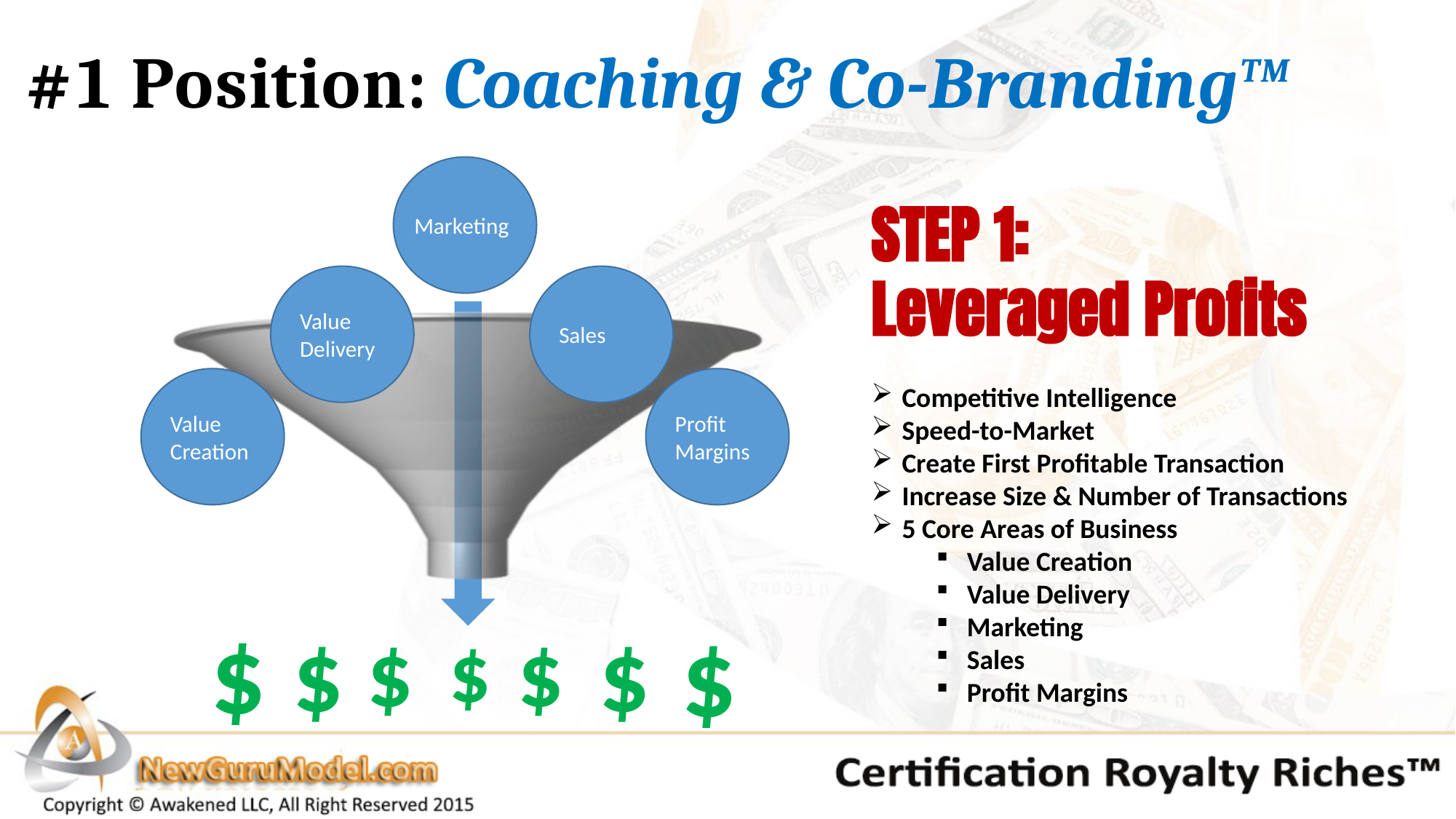

# #1 Position: Coaching & Co-Branding™
Marketing
STEP 1:
Leveraged Profits
Competitive Intelligence
Speed-to-Market
Create First Profitable Transaction
Increase Size & Number of Transactions
5 Core Areas of Business
Value Creation
Value Delivery
Marketing
Sales
Profit Margins
Value Delivery
Sales

Value Creation
Profit Margins
$
$
$
$
$
$
$